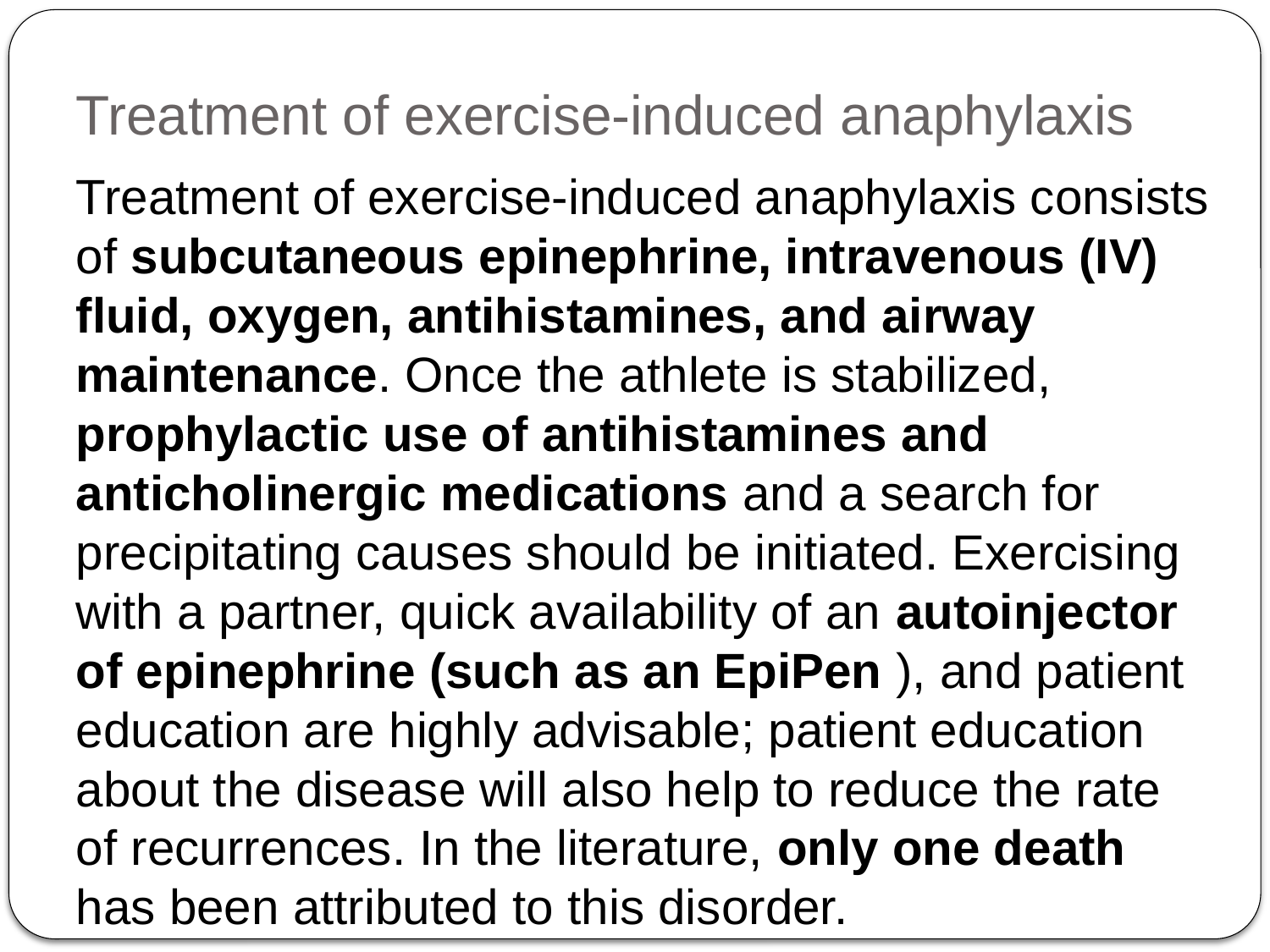

# Treatment of exercise-induced anaphylaxis
Treatment of exercise-induced anaphylaxis consists of subcutaneous epinephrine, intravenous (IV) fluid, oxygen, antihistamines, and airway maintenance. Once the athlete is stabilized, prophylactic use of antihistamines and  anticholinergic medications and a search for precipitating causes should be initiated. Exercising with a partner, quick availability of an autoinjector of epinephrine (such as an EpiPen ), and patient education are highly advisable; patient education about the disease will also help to reduce the rate of recurrences. In the literature, only one death has been attributed to this disorder.